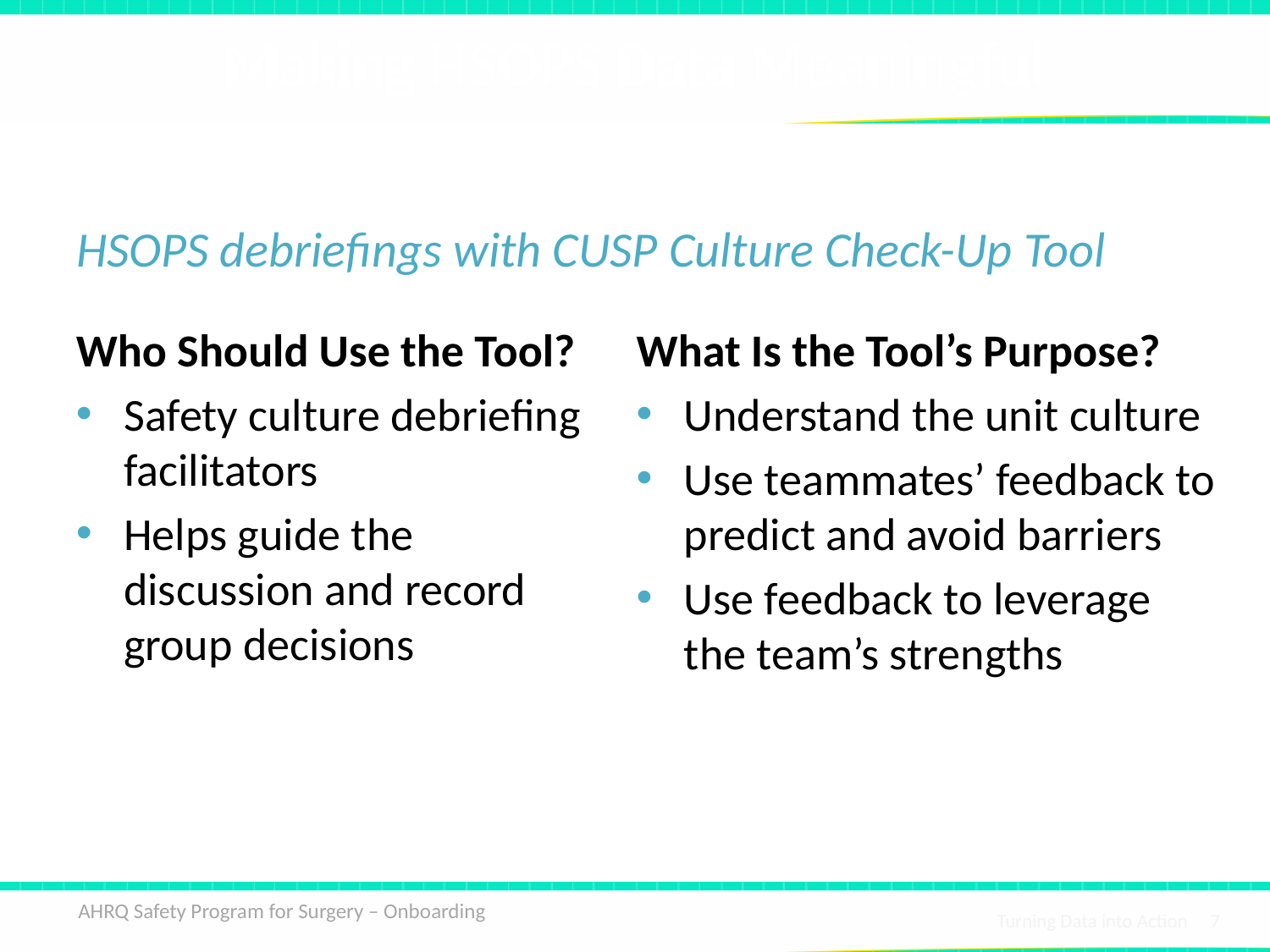

# Making HSOPS Data Meaningful

HSOPS debriefings with CUSP Culture Check-Up Tool

Who Should Use the Tool?
Safety culture debriefing facilitators
Helps guide the discussion and record group decisions
What Is the Tool’s Purpose?
Understand the unit culture
Use teammates’ feedback to predict and avoid barriers
Use feedback to leverage the team’s strengths